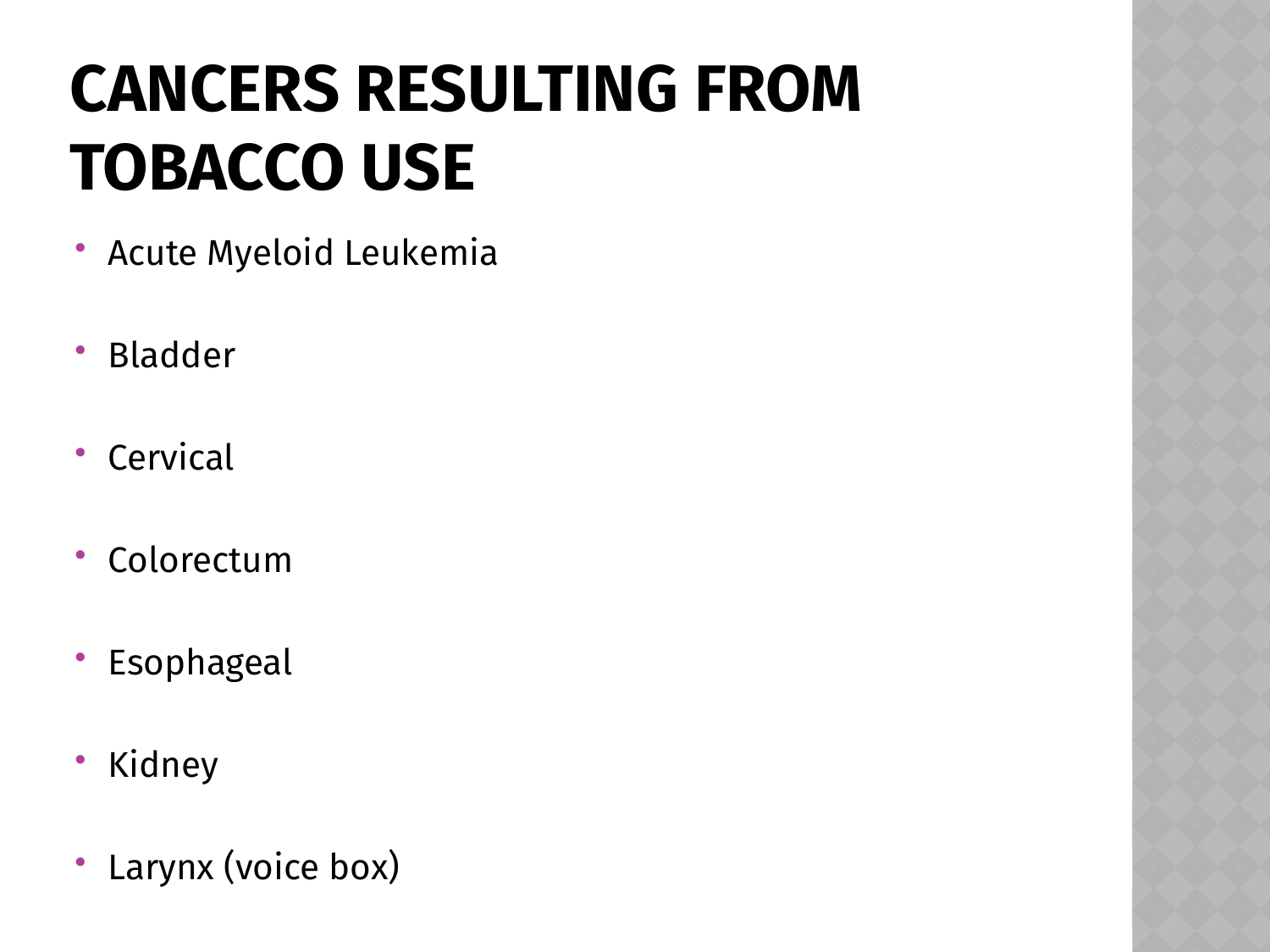

# Cancers resulting from Tobacco Use
Acute Myeloid Leukemia

Bladder

Cervical

Colorectum

Esophageal

Kidney

Larynx (voice box)